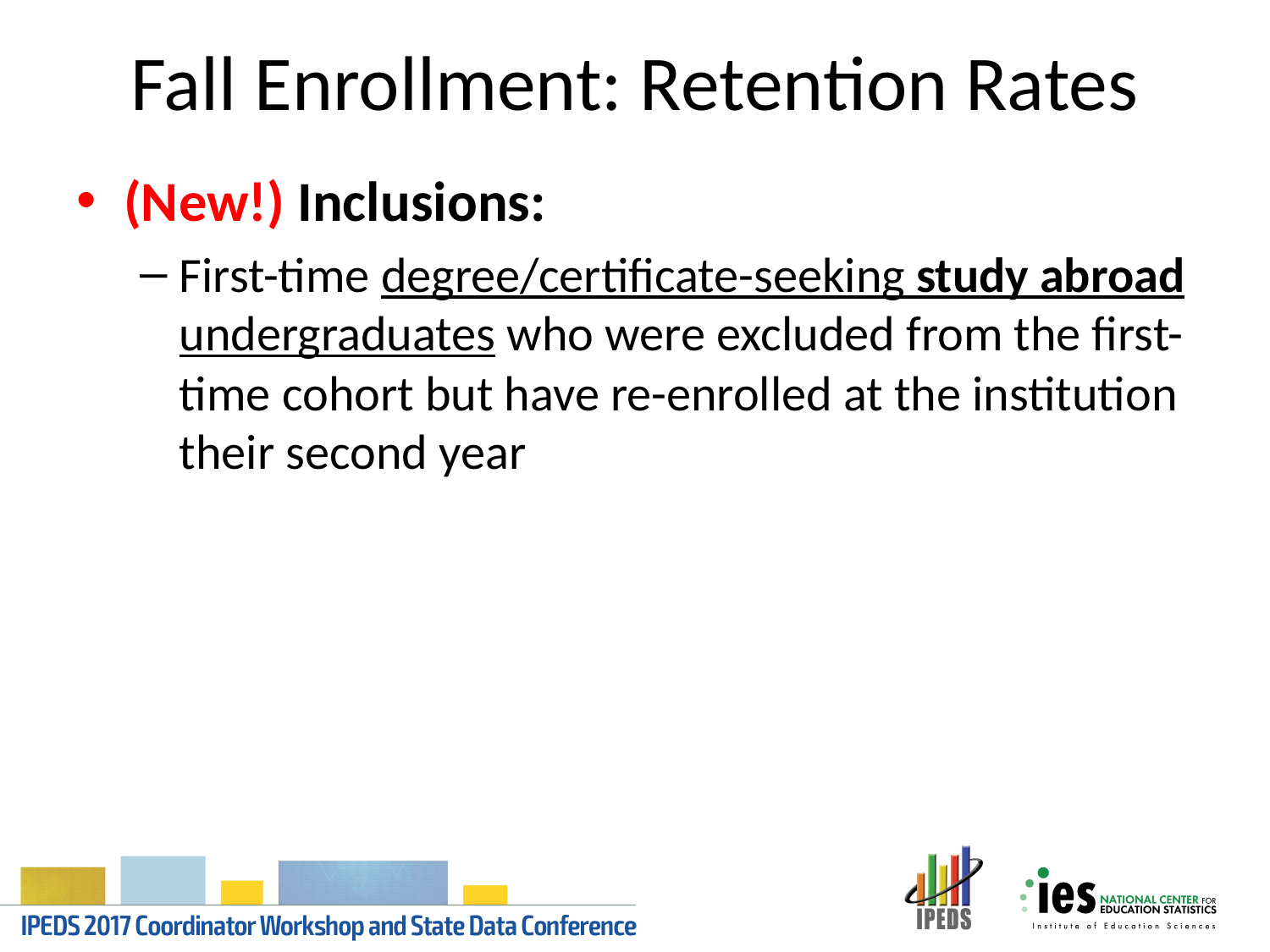

# Fall Enrollment: Retention Rates
(New!) Inclusions:
First-time degree/certificate-seeking study abroad undergraduates who were excluded from the first-time cohort but have re-enrolled at the institution their second year